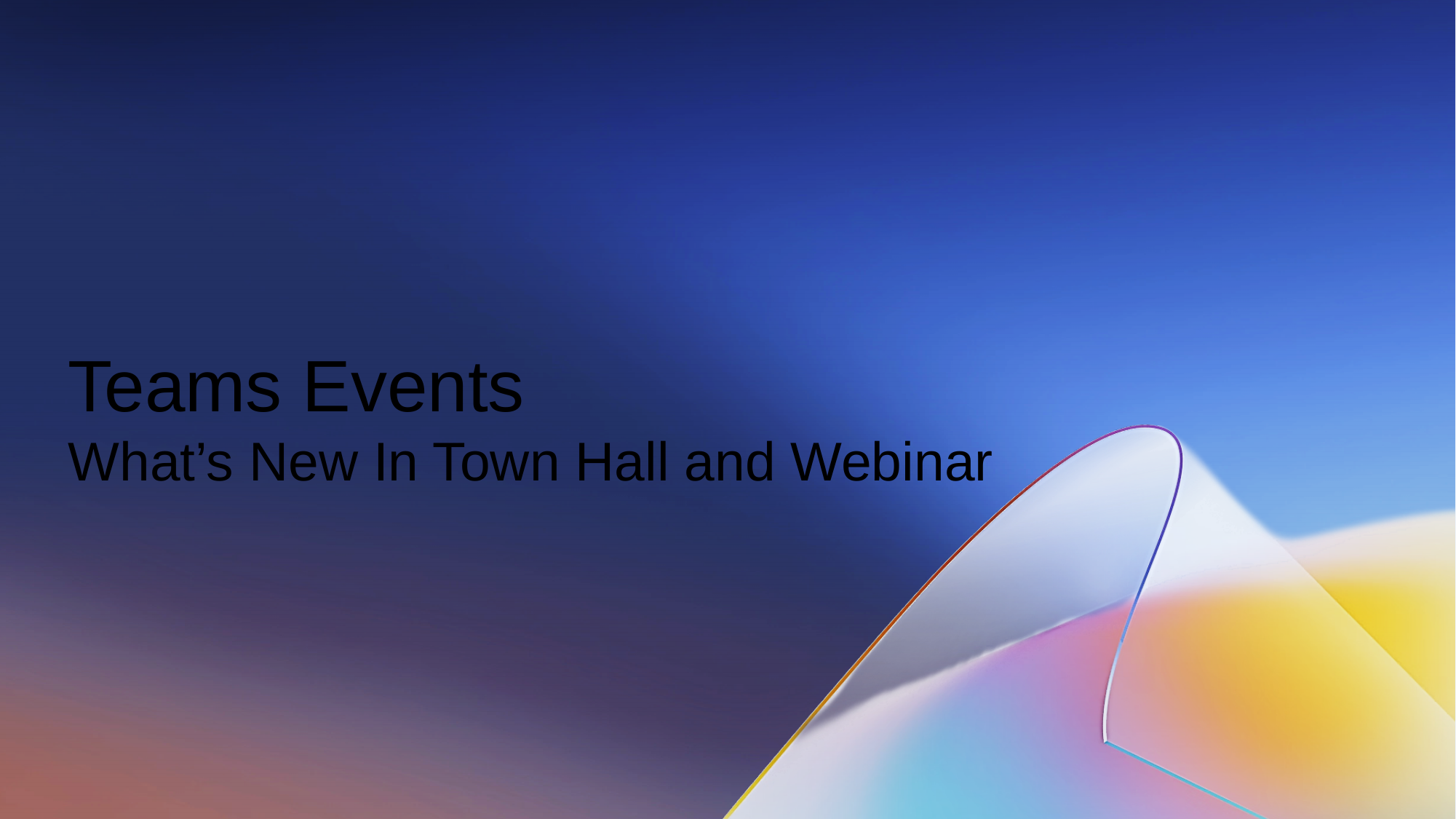

# Teams Events What’s New In Town Hall and Webinar